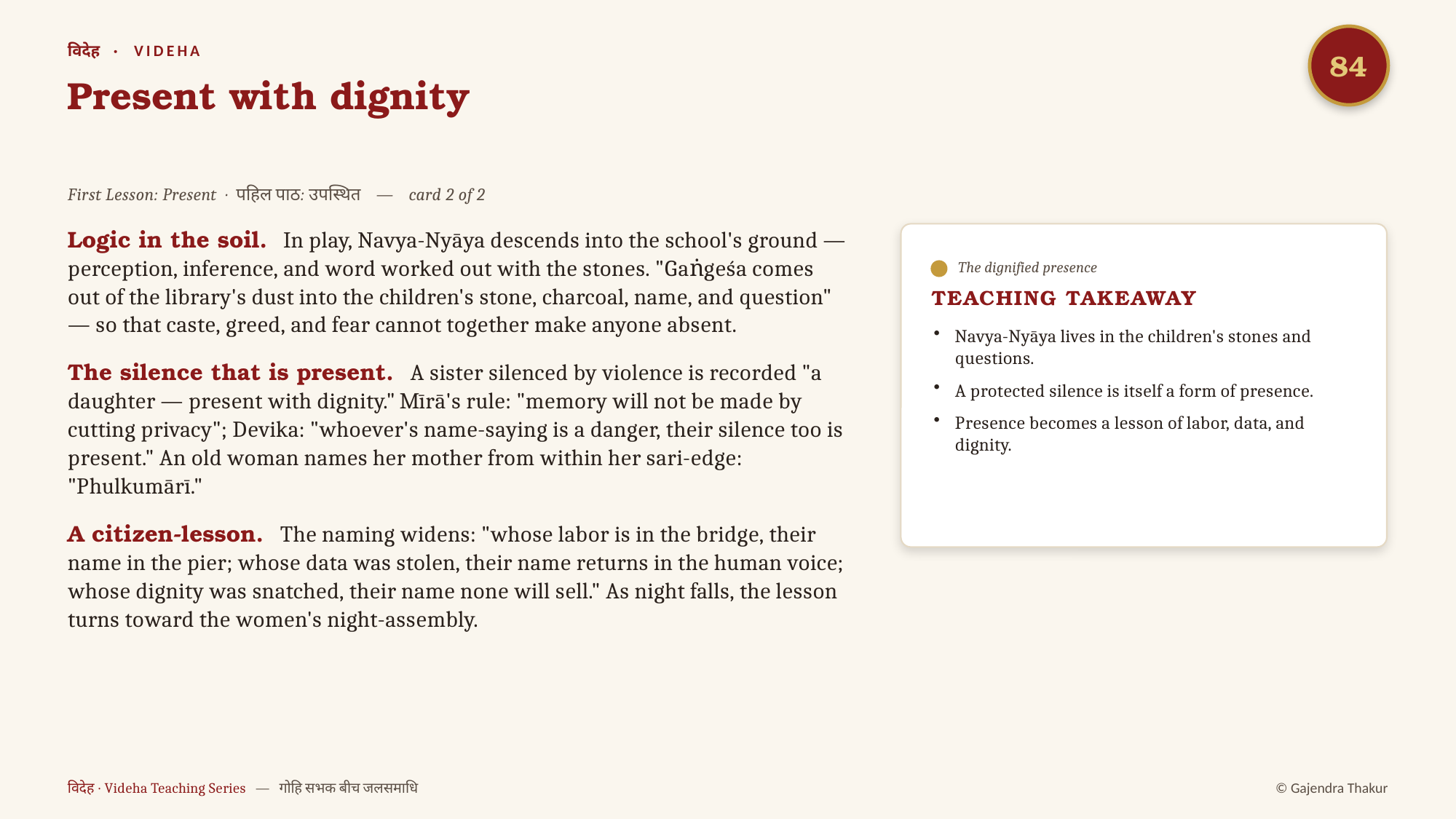

84
विदेह  ·  VIDEHA
Present with dignity
First Lesson: Present  ·  पहिल पाठ: उपस्थित    —    card 2 of 2
Logic in the soil.  In play, Navya-Nyāya descends into the school's ground — perception, inference, and word worked out with the stones. "Gaṅgeśa comes out of the library's dust into the children's stone, charcoal, name, and question" — so that caste, greed, and fear cannot together make anyone absent.
The silence that is present.  A sister silenced by violence is recorded "a daughter — present with dignity." Mīrā's rule: "memory will not be made by cutting privacy"; Devika: "whoever's name-saying is a danger, their silence too is present." An old woman names her mother from within her sari-edge: "Phulkumārī."
A citizen-lesson.  The naming widens: "whose labor is in the bridge, their name in the pier; whose data was stolen, their name returns in the human voice; whose dignity was snatched, their name none will sell." As night falls, the lesson turns toward the women's night-assembly.

The dignified presence

TEACHING TAKEAWAY
Navya-Nyāya lives in the children's stones and questions.
A protected silence is itself a form of presence.
Presence becomes a lesson of labor, data, and dignity.
विदेह · Videha Teaching Series   —   गोहि सभक बीच जलसमाधि
© Gajendra Thakur